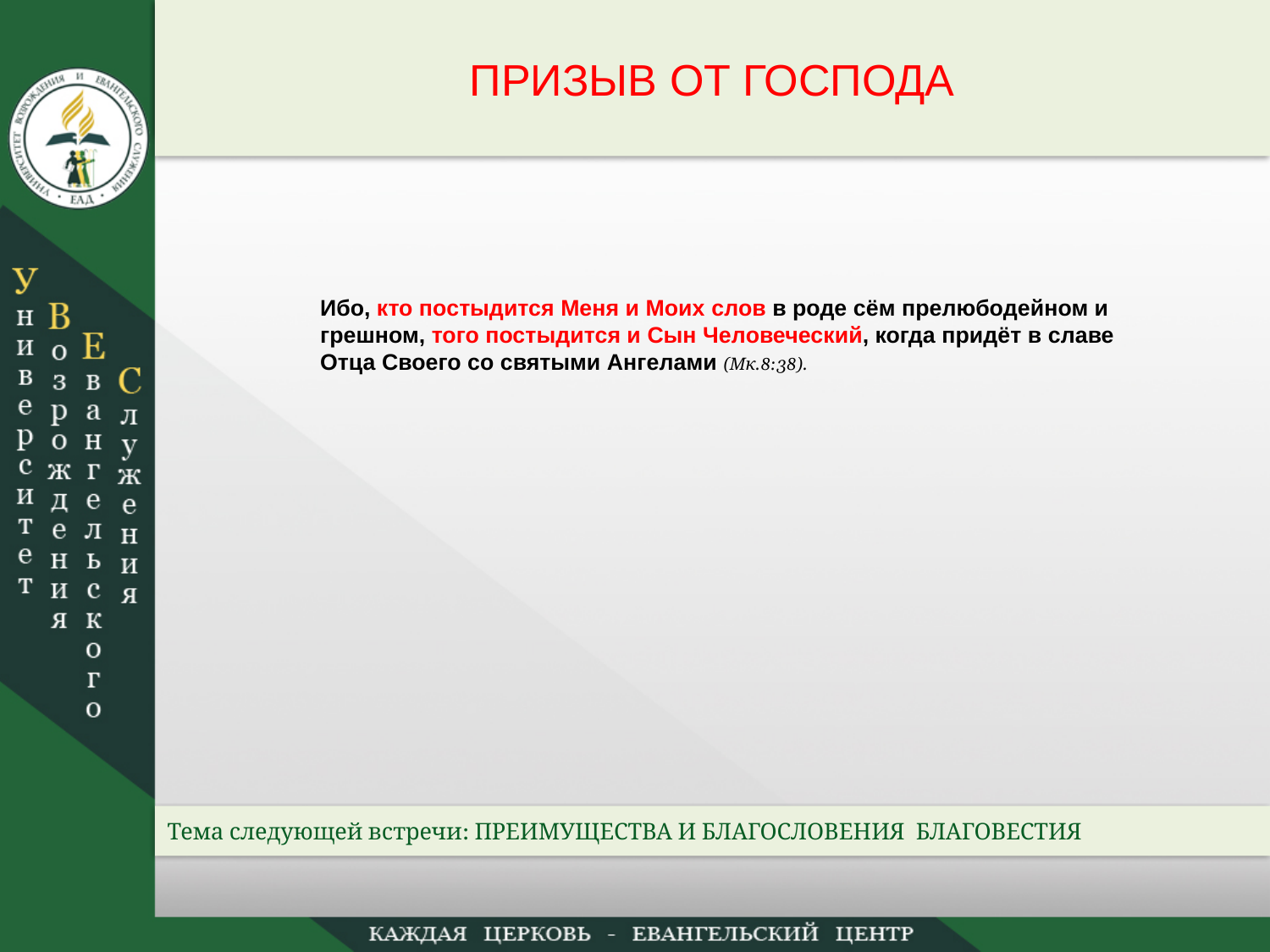

ПРИЗЫВ ОТ ГОСПОДА
Ибо, кто постыдится Меня и Моих слов в роде сём прелюбодейном и грешном, того постыдится и Сын Человеческий, когда придёт в славе Отца Своего со святыми Ангелами (Мк.8:38).

Тема следующей встречи: ПРЕИМУЩЕСТВА И БЛАГОСЛОВЕНИЯ  БЛАГОВЕСТИЯ